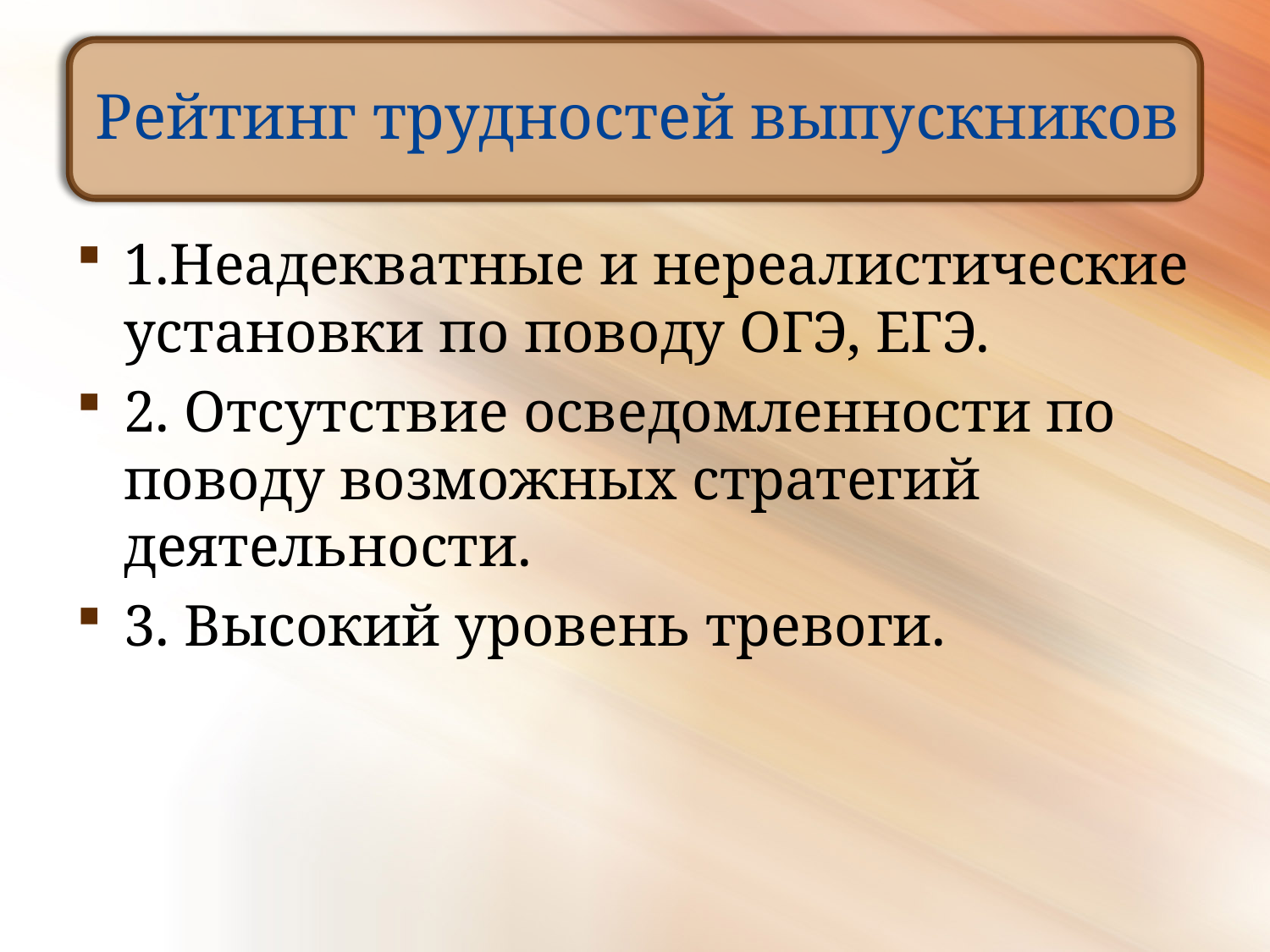

# Рейтинг трудностей выпускников
1.Неадекватные и нереалистические установки по поводу ОГЭ, ЕГЭ.
2. Отсутствие осведомленности по поводу возможных стратегий деятельности.
3. Высокий уровень тревоги.